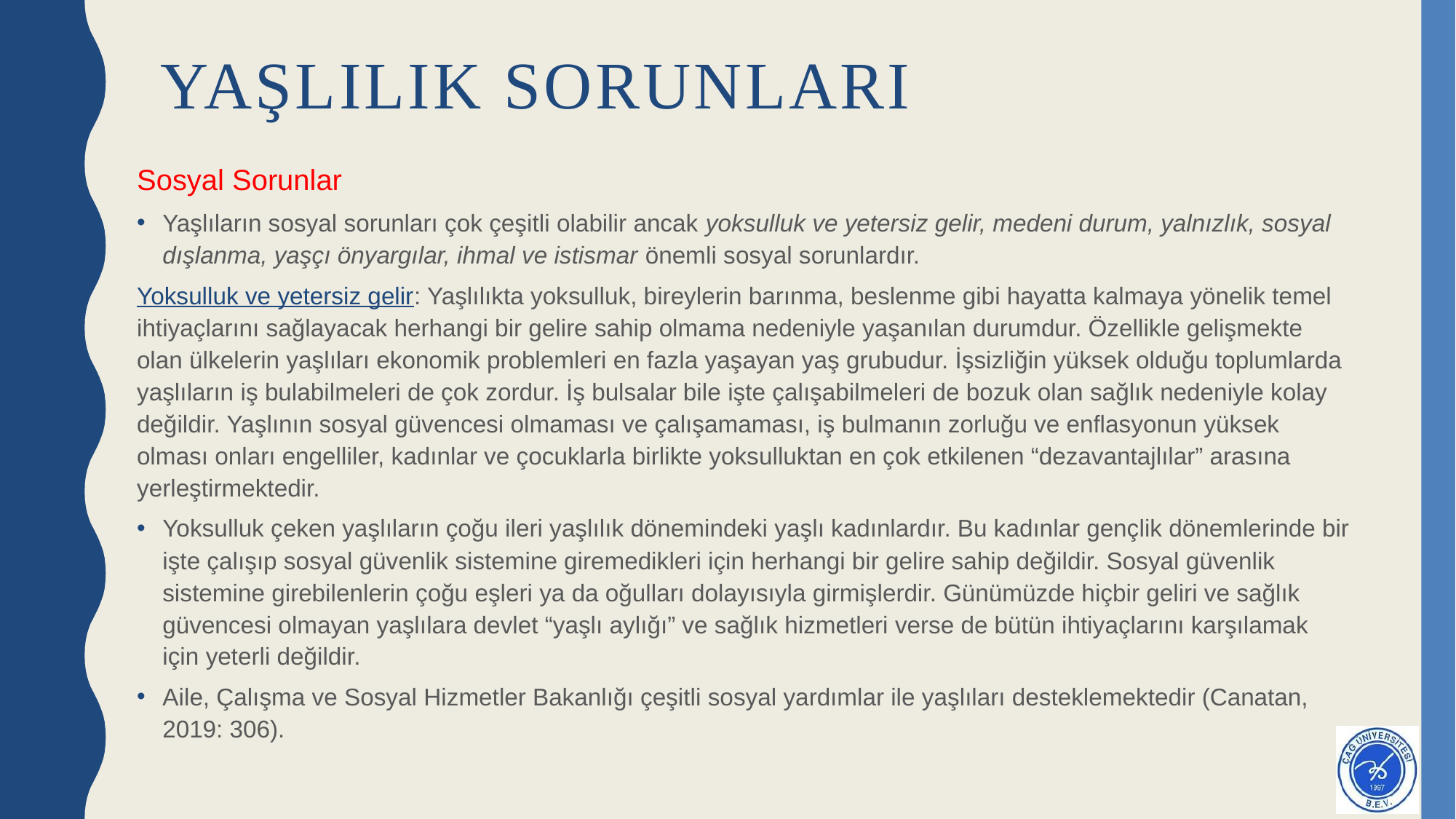

# YAŞLILIK SORUNLARI
Sosyal Sorunlar
Yaşlıların sosyal sorunları çok çeşitli olabilir ancak yoksulluk ve yetersiz gelir, medeni durum, yalnızlık, sosyal dışlanma, yaşçı önyargılar, ihmal ve istismar önemli sosyal sorunlardır.
Yoksulluk ve yetersiz gelir: Yaşlılıkta yoksulluk, bireylerin barınma, beslenme gibi hayatta kalmaya yönelik temel ihtiyaçlarını sağlayacak herhangi bir gelire sahip olmama nedeniyle yaşanılan durumdur. Özellikle gelişmekte olan ülkelerin yaşlıları ekonomik problemleri en fazla yaşayan yaş grubudur. İşsizliğin yüksek olduğu toplumlarda yaşlıların iş bulabilmeleri de çok zordur. İş bulsalar bile işte çalışabilmeleri de bozuk olan sağlık nedeniyle kolay değildir. Yaşlının sosyal güvencesi olmaması ve çalışamaması, iş bulmanın zorluğu ve enflasyonun yüksek olması onları engelliler, kadınlar ve çocuklarla birlikte yoksulluktan en çok etkilenen “dezavantajlılar” arasına yerleştirmektedir.
Yoksulluk çeken yaşlıların çoğu ileri yaşlılık dönemindeki yaşlı kadınlardır. Bu kadınlar gençlik dönemlerinde bir işte çalışıp sosyal güvenlik sistemine giremedikleri için herhangi bir gelire sahip değildir. Sosyal güvenlik sistemine girebilenlerin çoğu eşleri ya da oğulları dolayısıyla girmişlerdir. Günümüzde hiçbir geliri ve sağlık güvencesi olmayan yaşlılara devlet “yaşlı aylığı” ve sağlık hizmetleri verse de bütün ihtiyaçlarını karşılamak için yeterli değildir.
Aile, Çalışma ve Sosyal Hizmetler Bakanlığı çeşitli sosyal yardımlar ile yaşlıları desteklemektedir (Canatan, 2019: 306).